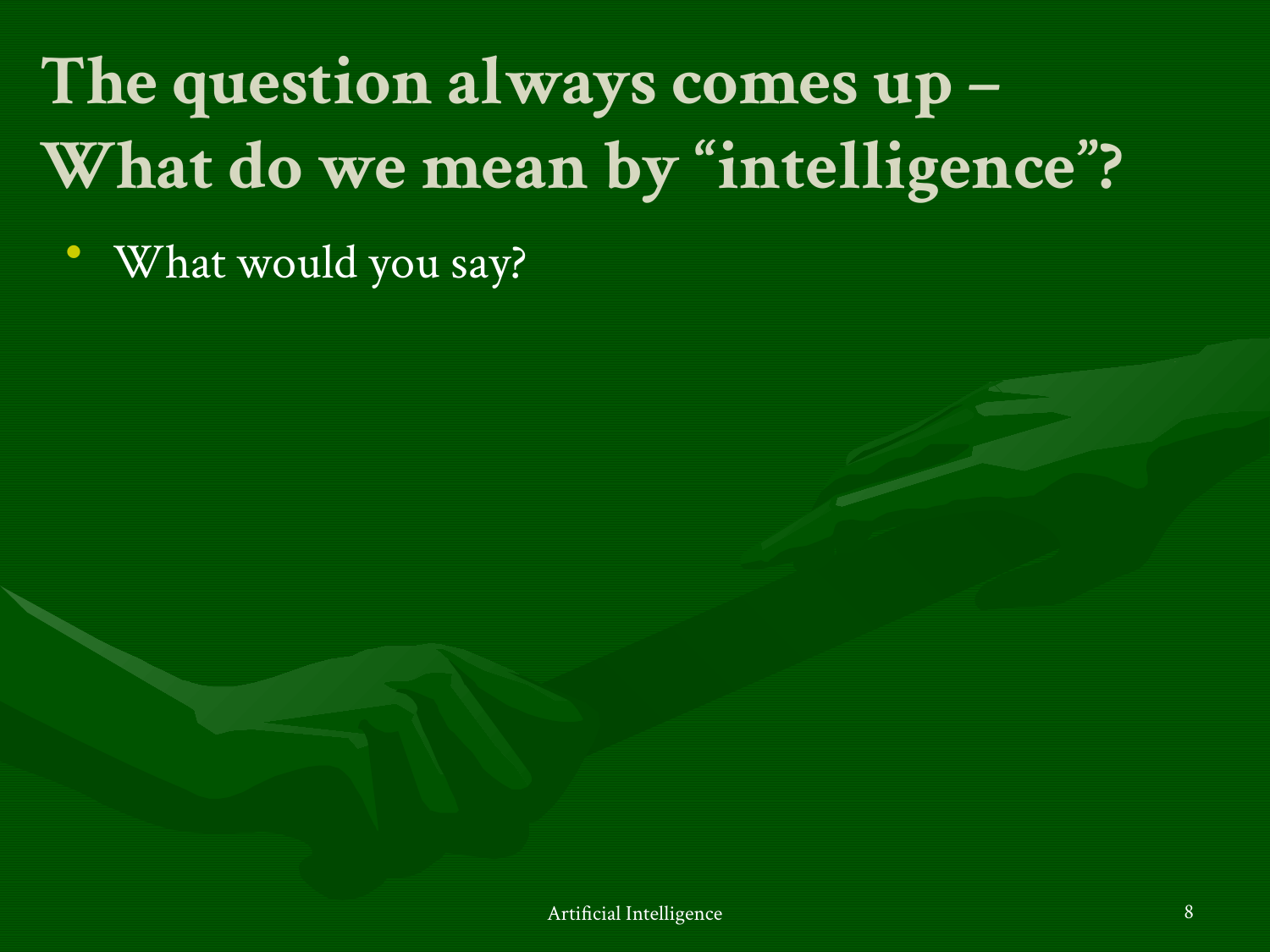

# The question always comes up – What do we mean by “intelligence”?
What would you say?
Artificial Intelligence
8